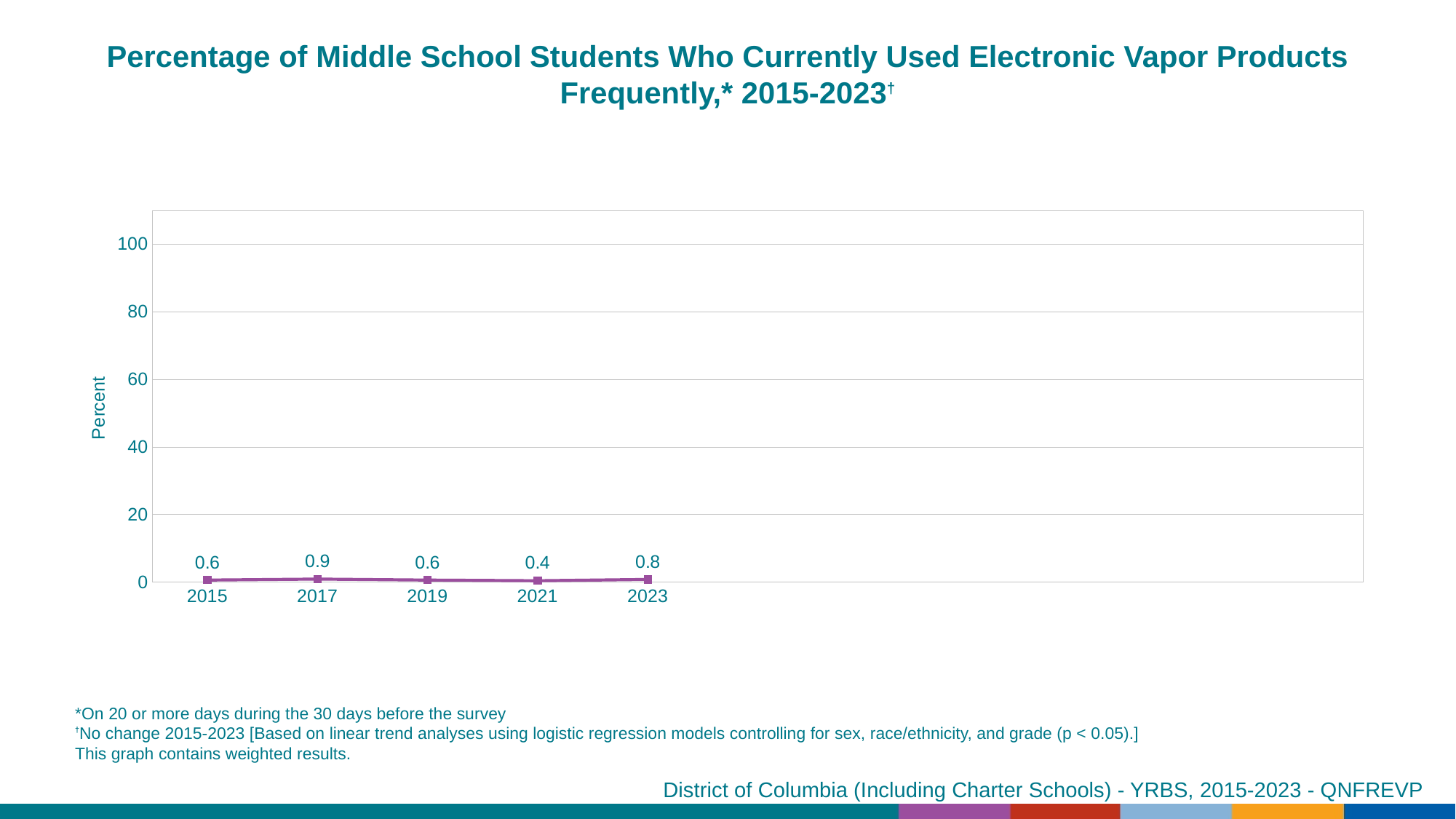

Percentage of Middle School Students Who Currently Used Electronic Vapor Products Frequently,* 2015-2023†

### Chart

| Category | Series 1 |
|---|---|
| 2015 | 0.6 |
| 2017 | 0.9 |
| 2019 | 0.6 |
| 2021 | 0.4 |
| 2023 | 0.8 |
|  | None |
|  | None |
|  | None |
|  | None |
|  | None |
|  | None |
*On 20 or more days during the 30 days before the survey
†No change 2015-2023 [Based on linear trend analyses using logistic regression models controlling for sex, race/ethnicity, and grade (p < 0.05).]
This graph contains weighted results.
District of Columbia (Including Charter Schools) - YRBS, 2015-2023 - QNFREVP